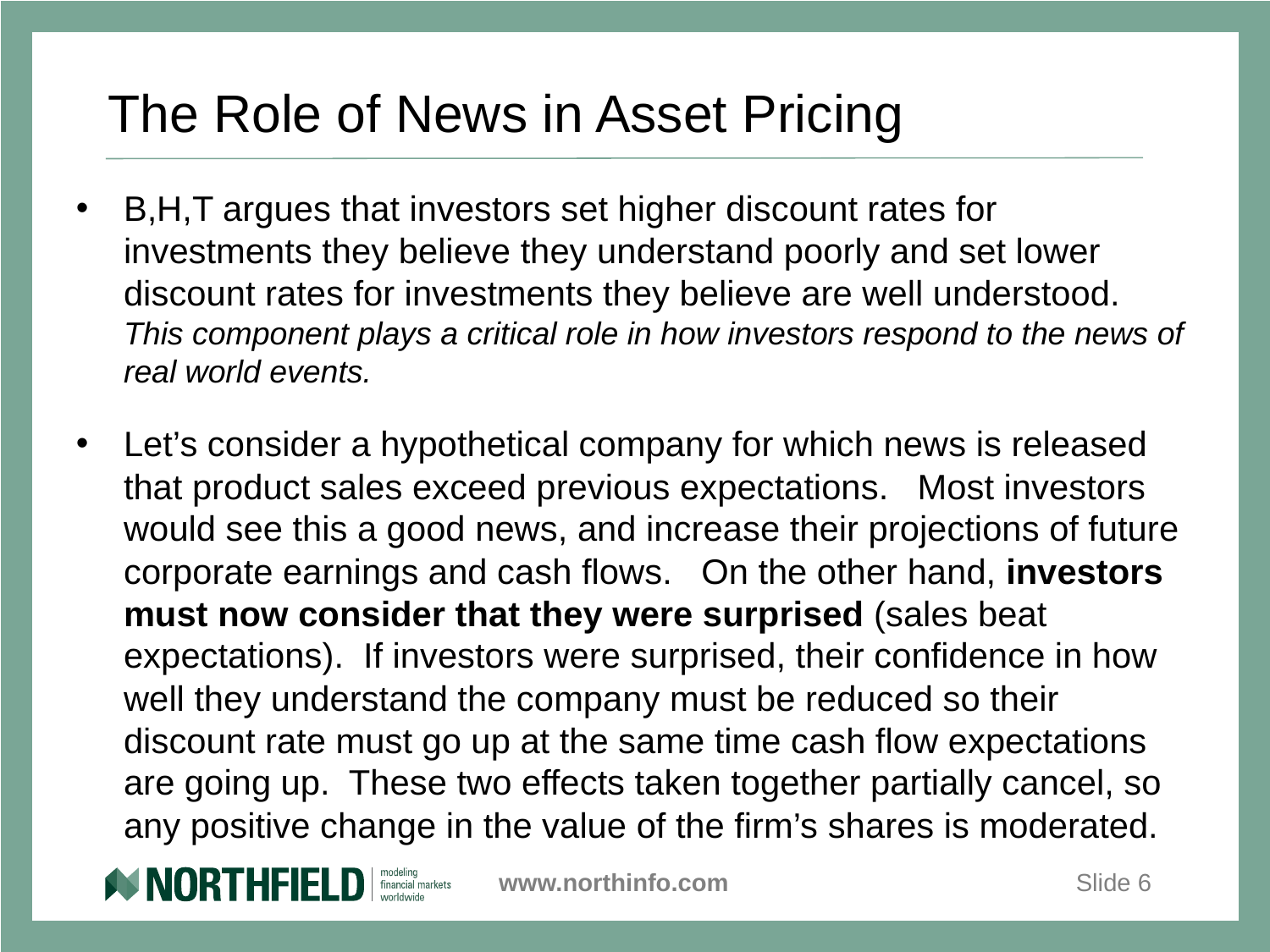

# The Role of News in Asset Pricing
B,H,T argues that investors set higher discount rates for investments they believe they understand poorly and set lower discount rates for investments they believe are well understood.   This component plays a critical role in how investors respond to the news of real world events.
Let’s consider a hypothetical company for which news is released that product sales exceed previous expectations.   Most investors would see this a good news, and increase their projections of future corporate earnings and cash flows.   On the other hand, investors must now consider that they were surprised (sales beat expectations).  If investors were surprised, their confidence in how well they understand the company must be reduced so their discount rate must go up at the same time cash flow expectations are going up.  These two effects taken together partially cancel, so any positive change in the value of the firm’s shares is moderated.